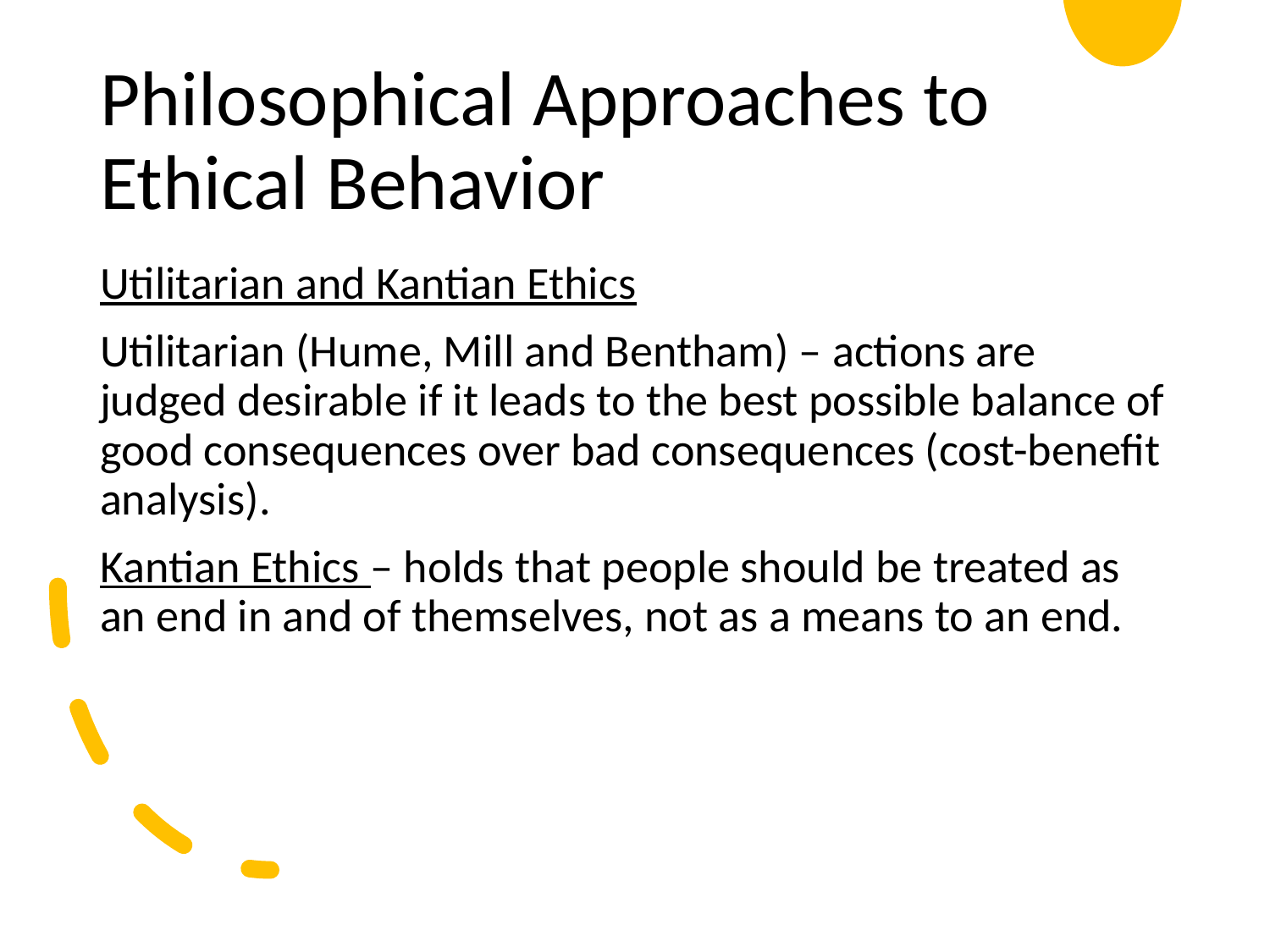

# Philosophical Approaches to Ethical Behavior
Utilitarian and Kantian Ethics
Utilitarian (Hume, Mill and Bentham) – actions are judged desirable if it leads to the best possible balance of good consequences over bad consequences (cost-benefit analysis).
Kantian Ethics – holds that people should be treated as an end in and of themselves, not as a means to an end.